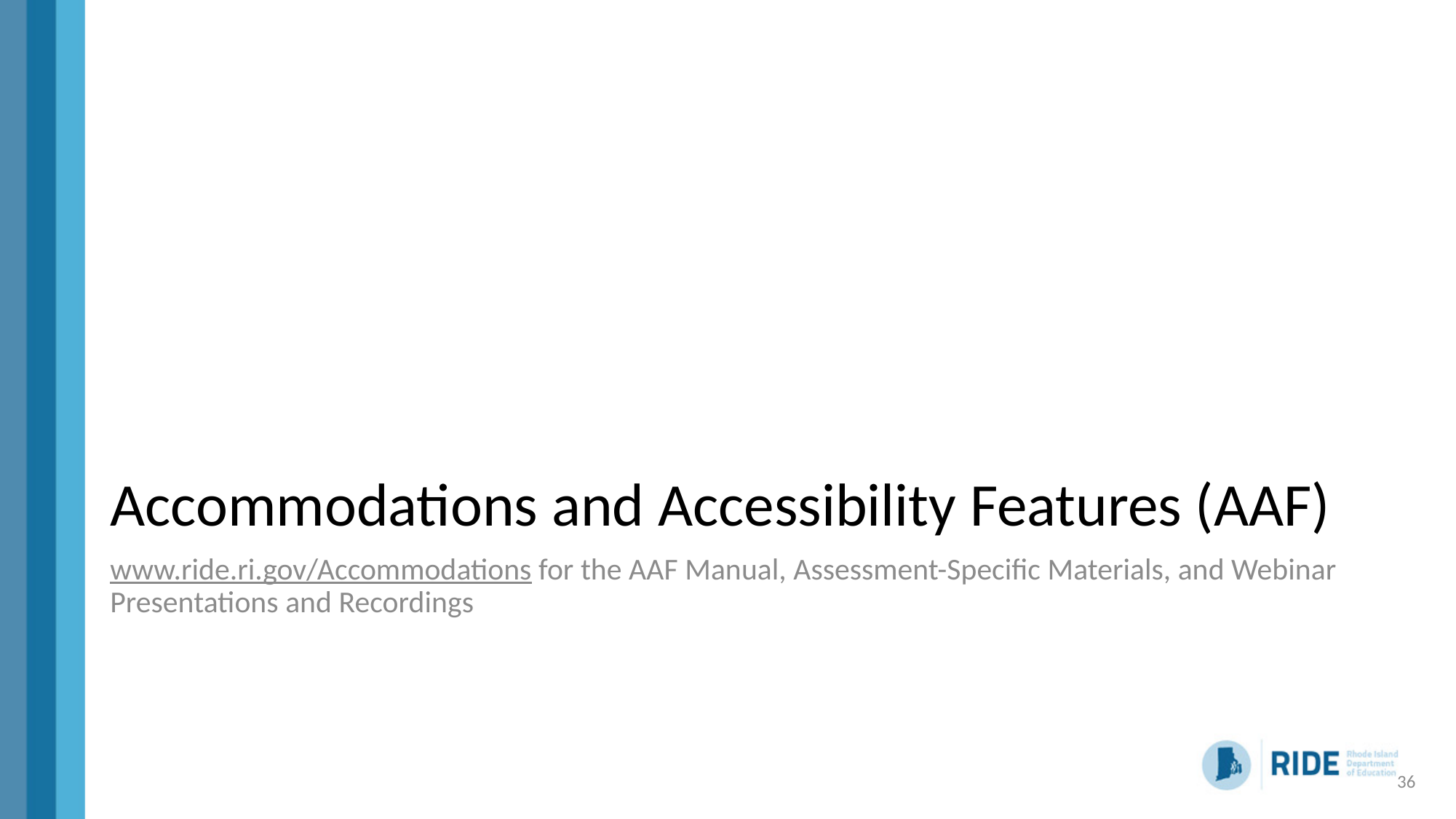

# Accommodations and Accessibility Features (AAF)
www.ride.ri.gov/Accommodations for the AAF Manual, Assessment-Specific Materials, and Webinar Presentations and Recordings
36